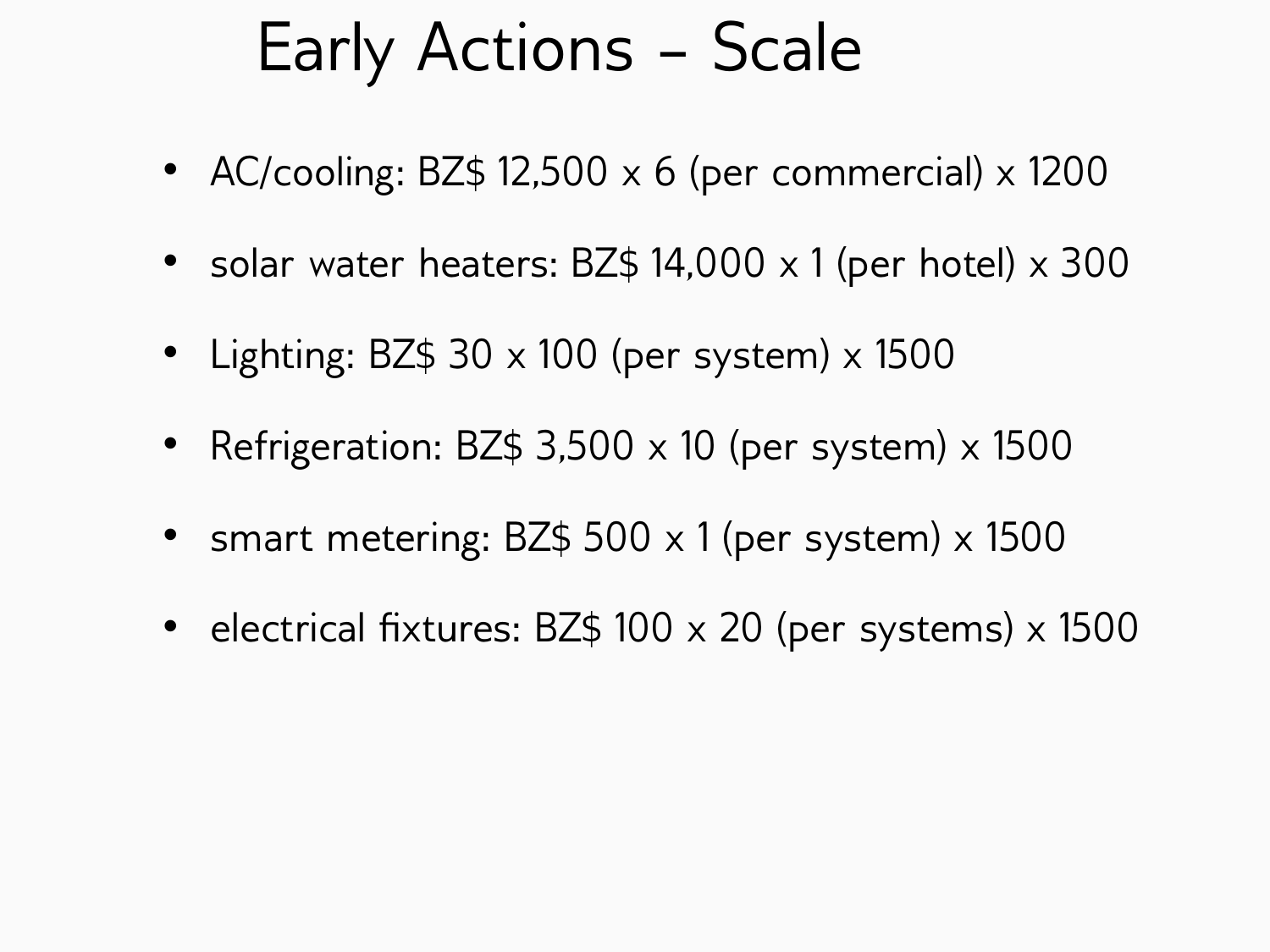

# Early Actions – Scale
AC/cooling: BZ$ 12,500 x 6 (per commercial) x 1200
solar water heaters: BZ$ 14,000 x 1 (per hotel) x 300
Lighting: BZ$ 30 x 100 (per system) x 1500
Refrigeration: BZ$ 3,500 x 10 (per system) x 1500
smart metering: BZ$ 500 x 1 (per system) x 1500
electrical fixtures: BZ$ 100 x 20 (per systems) x 1500